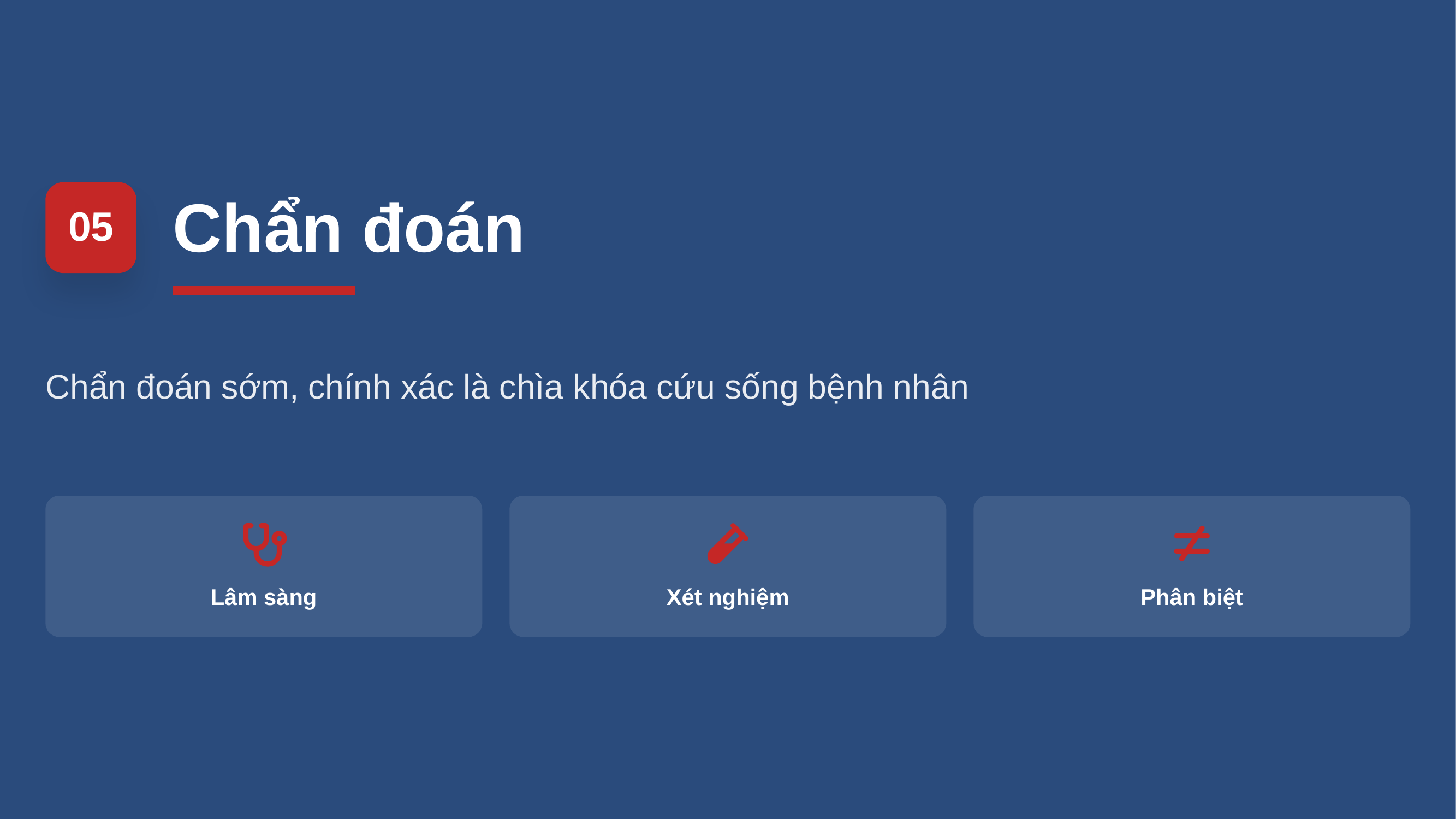

05

Chẩn đoán

Chẩn đoán sớm, chính xác là chìa khóa cứu sống bệnh nhân

Lâm sàng
Xét nghiệm
Phân biệt